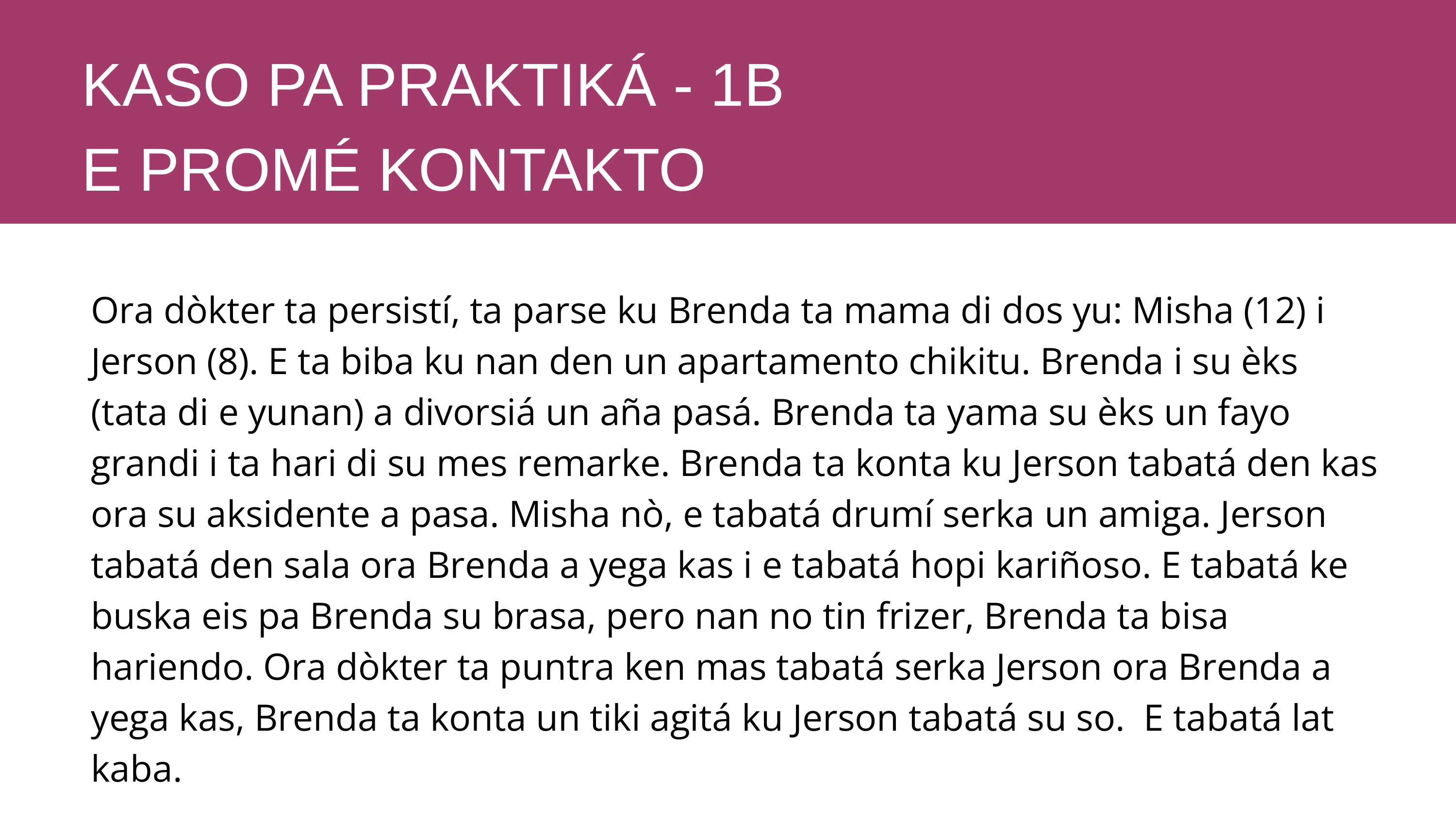

KASO PA PRAKTIKÁ - 1B
E PROMÉ KONTAKTO
Ora dòkter ta persistí, ta parse ku Brenda ta mama di dos yu: Misha (12) i Jerson (8). E ta biba ku nan den un apartamento chikitu. Brenda i su èks (tata di e yunan) a divorsiá un aña pasá. Brenda ta yama su èks un fayo grandi i ta hari di su mes remarke. Brenda ta konta ku Jerson tabatá den kas ora su aksidente a pasa. Misha nò, e tabatá drumí serka un amiga. Jerson tabatá den sala ora Brenda a yega kas i e tabatá hopi kariñoso. E tabatá ke buska eis pa Brenda su brasa, pero nan no tin frizer, Brenda ta bisa hariendo. Ora dòkter ta puntra ken mas tabatá serka Jerson ora Brenda a yega kas, Brenda ta konta un tiki agitá ku Jerson tabatá su so.  E tabatá lat kaba.